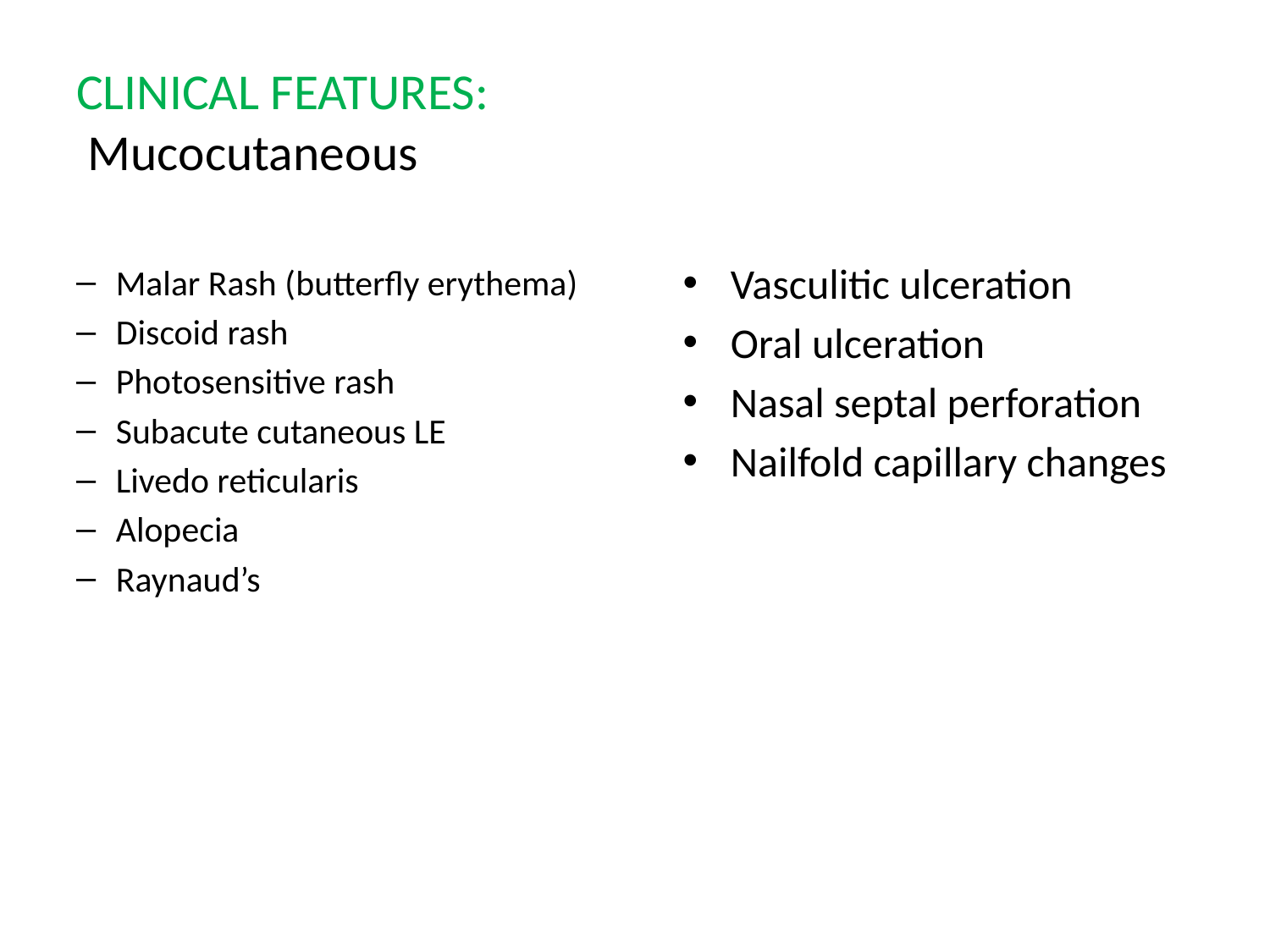

# CLINICAL FEATURES: Mucocutaneous
Vasculitic ulceration
Oral ulceration
Nasal septal perforation
Nailfold capillary changes
Malar Rash (butterfly erythema)
Discoid rash
Photosensitive rash
Subacute cutaneous LE
Livedo reticularis
Alopecia
Raynaud’s